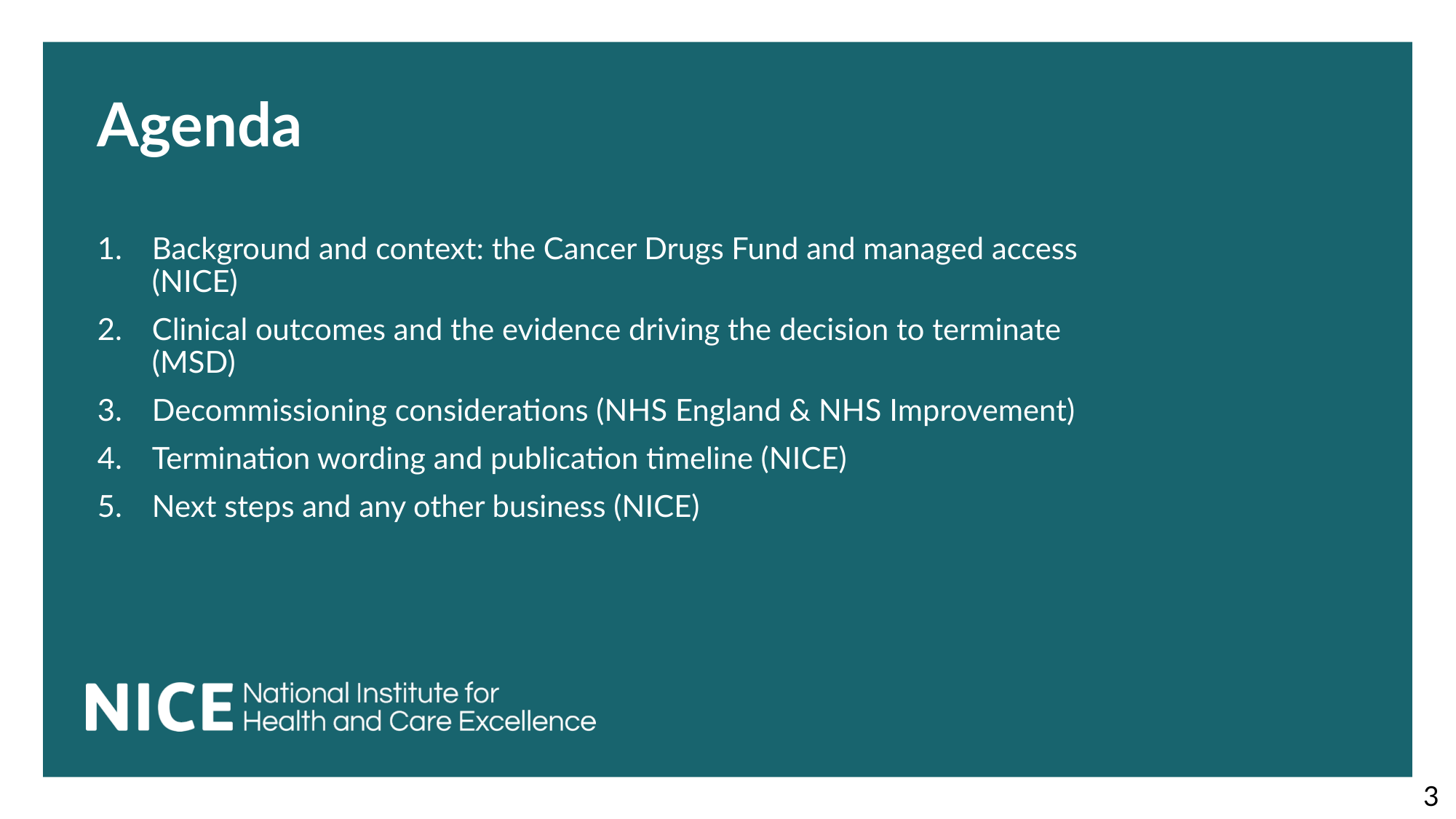

# Agenda
Background and context: the Cancer Drugs Fund and managed access (NICE)
Clinical outcomes and the evidence driving the decision to terminate (MSD)
Decommissioning considerations (NHS England & NHS Improvement)
Termination wording and publication timeline (NICE)
Next steps and any other business (NICE)